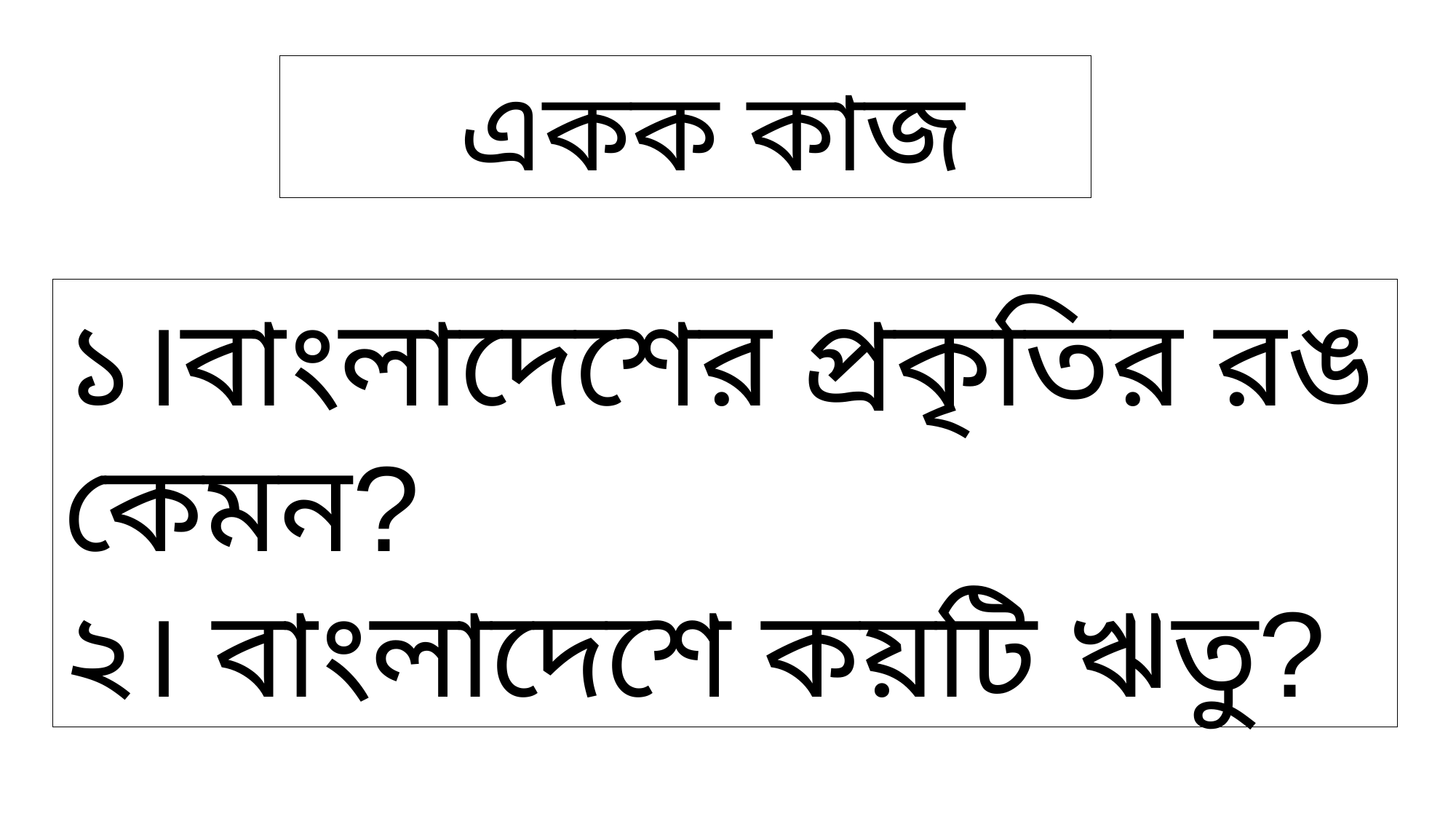

একক কাজ
১।বাংলাদেশের প্রকৃতির রঙ কেমন?
২। বাংলাদেশে কয়টি ঋতু?